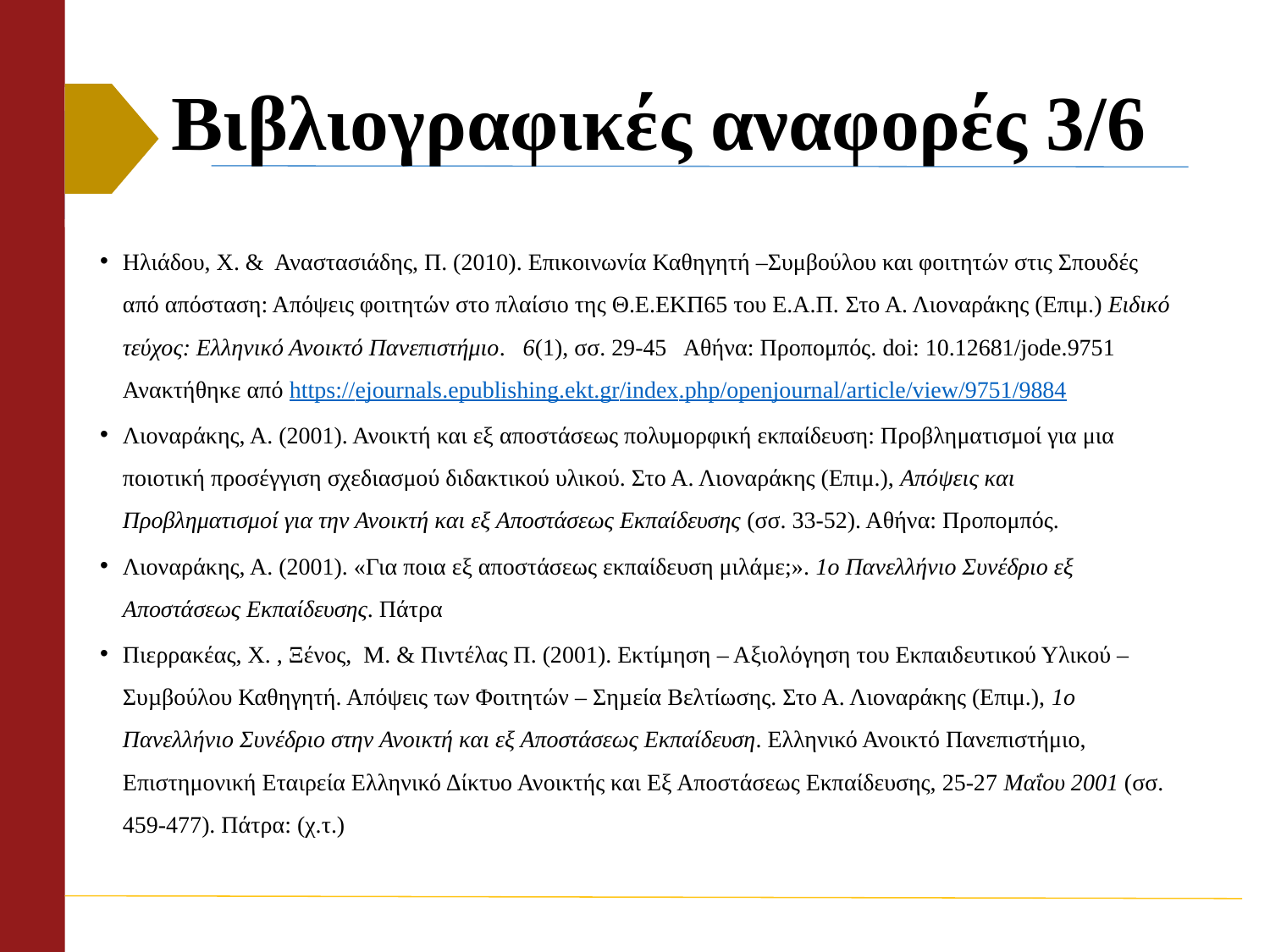

# Βιβλιογραφικές αναφορές 3/6
Ηλιάδου, Χ. &  Αναστασιάδης, Π. (2010). Επικοινωνία Καθηγητή –Συμβούλου και φοιτητών στις Σπουδές από απόσταση: Απόψεις φοιτητών στο πλαίσιο της Θ.Ε.ΕΚΠ65 του Ε.Α.Π. Στο Α. Λιοναράκης (Επιμ.) Ειδικό τεύχος: Ελληνικό Ανοικτό Πανεπιστήμιο.   6(1), σσ. 29-45   Αθήνα: Προπομπός. doi: 10.12681/jode.9751 Ανακτήθηκε από https://ejournals.epublishing.ekt.gr/index.php/openjournal/article/view/9751/9884
Λιοναράκης, Α. (2001). Ανοικτή και εξ αποστάσεως πολυμορφική εκπαίδευση: Προβληματισμοί για μια ποιοτική προσέγγιση σχεδιασμού διδακτικού υλικού. Στο Α. Λιοναράκης (Επιμ.), Απόψεις και Προβληματισμοί για την Ανοικτή και εξ Αποστάσεως Εκπαίδευσης (σσ. 33-52). Αθήνα: Προπομπός.
Λιοναράκης, Α. (2001). «Για ποια εξ αποστάσεως εκπαίδευση μιλάμε;». 1ο Πανελλήνιο Συνέδριο εξ Αποστάσεως Εκπαίδευσης. Πάτρα
Πιερρακέας, Χ. , Ξένος,  Μ. & Πιντέλας Π. (2001). Εκτίµηση – Αξιολόγηση του Εκπαιδευτικού Υλικού – Συµβούλου Καθηγητή. Απόψεις των Φοιτητών – Σηµεία Βελτίωσης. Στο Α. Λιοναράκης (Επιμ.), 1ο Πανελλήνιο Συνέδριο στην Ανοικτή και εξ Αποστάσεως Εκπαίδευση. Ελληνικό Ανοικτό Πανεπιστήμιο, Επιστημονική Εταιρεία Ελληνικό Δίκτυο Ανοικτής και Εξ Αποστάσεως Εκπαίδευσης, 25-27 Μαΐου 2001 (σσ. 459-477). Πάτρα: (χ.τ.)